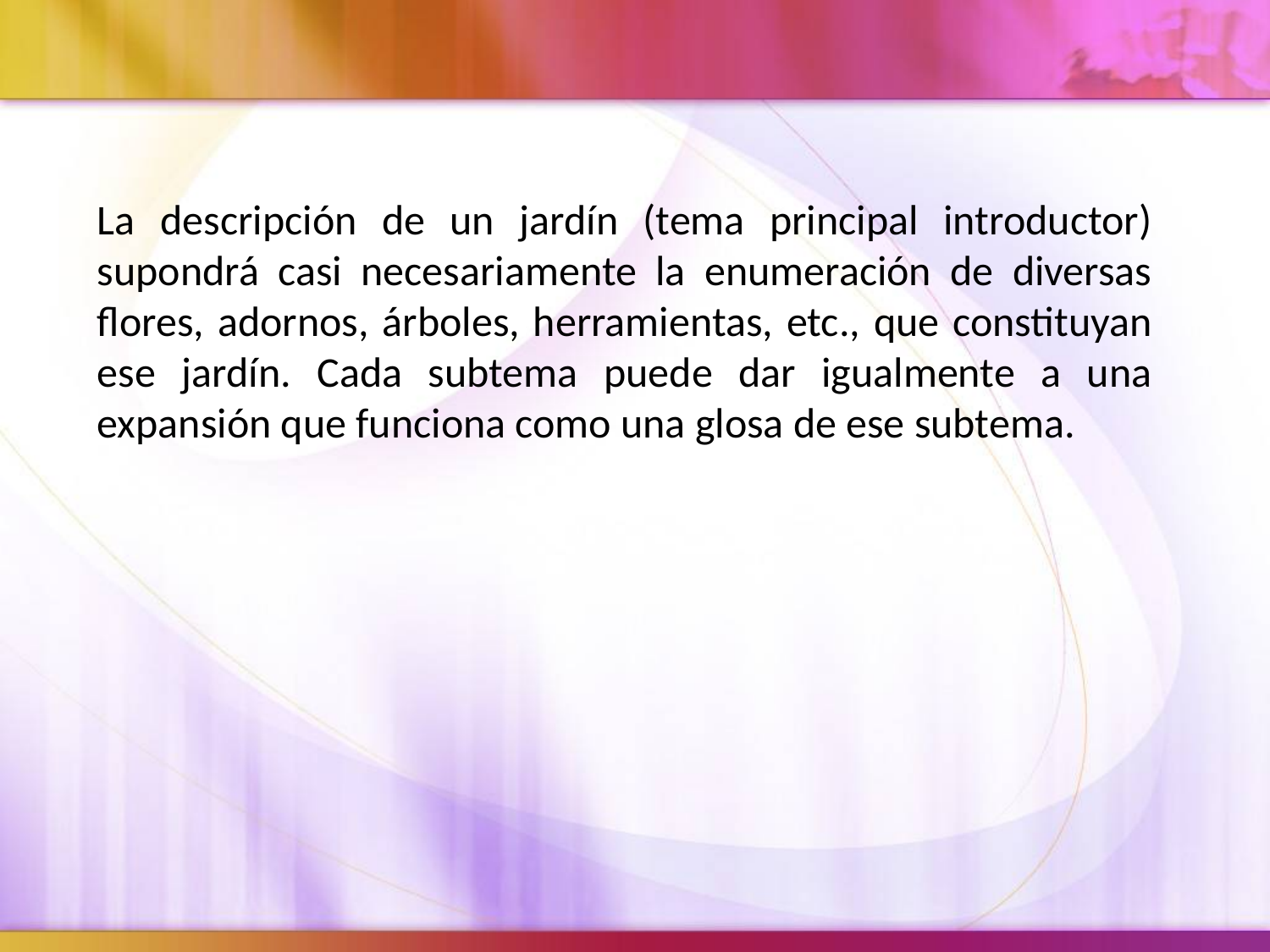

La descripción de un jardín (tema principal introductor) supondrá casi necesariamente la enumeración de diversas flores, adornos, árboles, herramientas, etc., que constituyan ese jardín. Cada subtema puede dar igualmente a una expansión que funciona como una glosa de ese subtema.